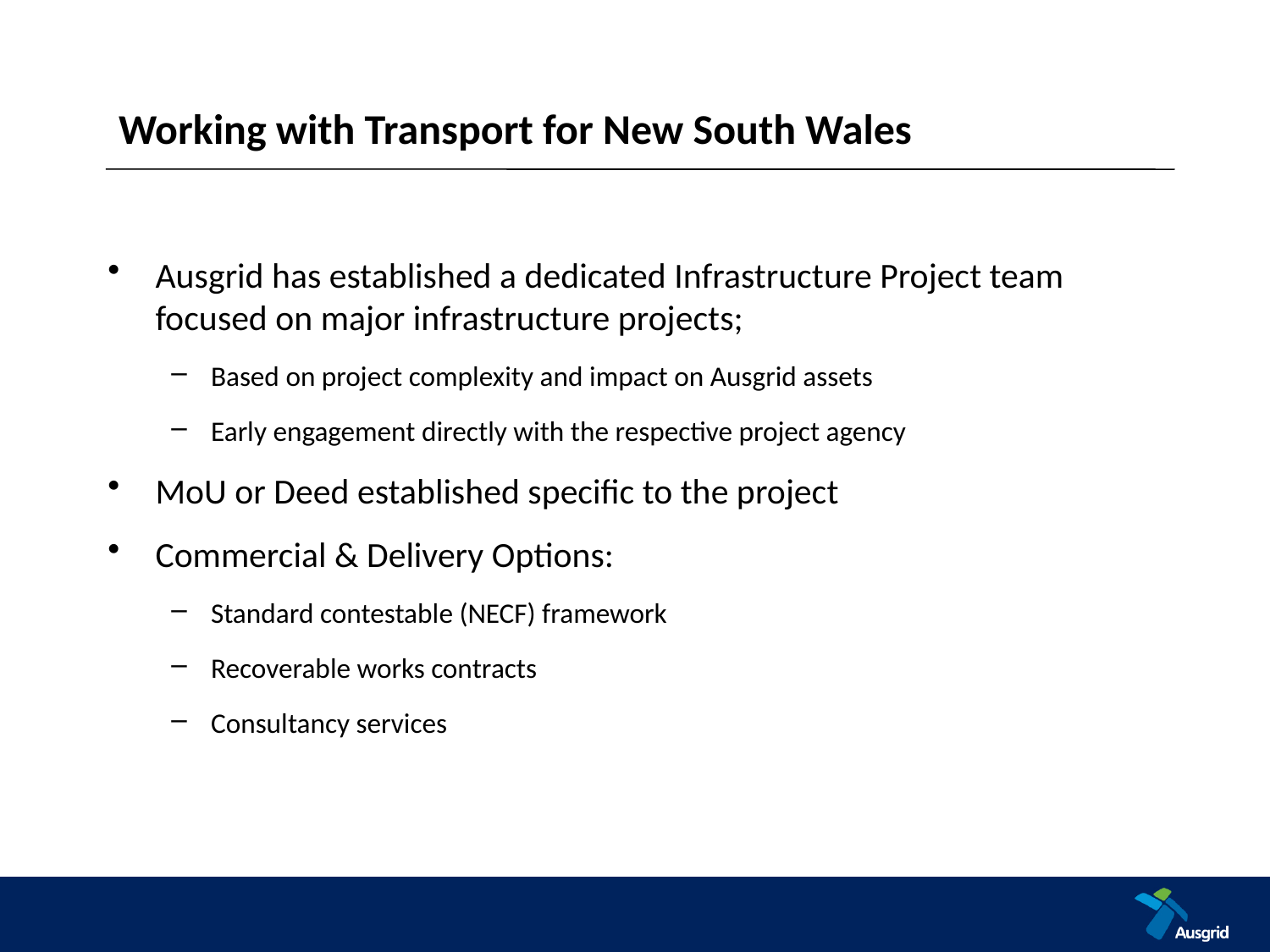

# Working with Transport for New South Wales
Ausgrid has established a dedicated Infrastructure Project team focused on major infrastructure projects;
Based on project complexity and impact on Ausgrid assets
Early engagement directly with the respective project agency
MoU or Deed established specific to the project
Commercial & Delivery Options:
Standard contestable (NECF) framework
Recoverable works contracts
Consultancy services